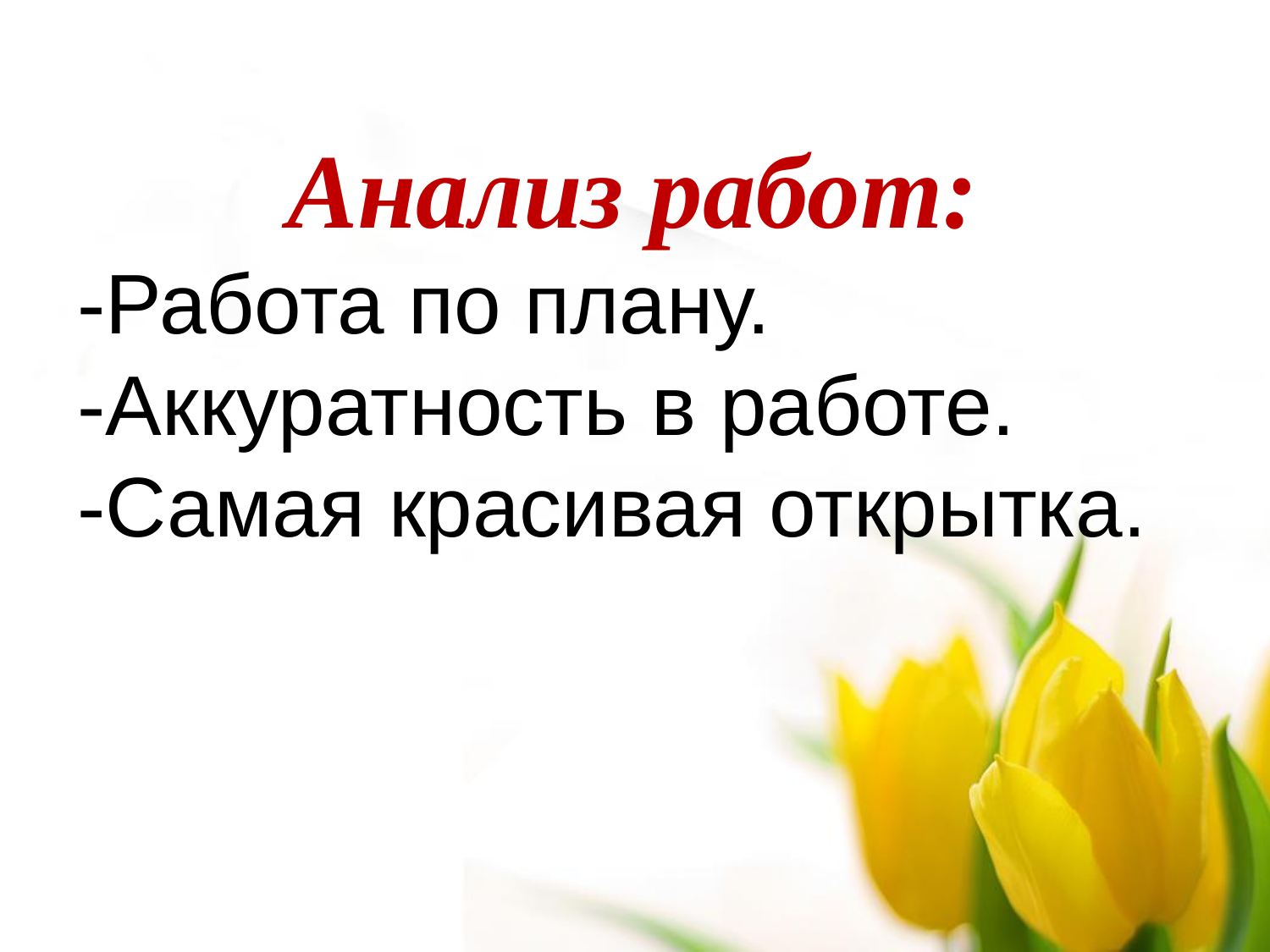

Анализ работ:
-Работа по плану.
-Аккуратность в работе.
-Самая красивая открытка.